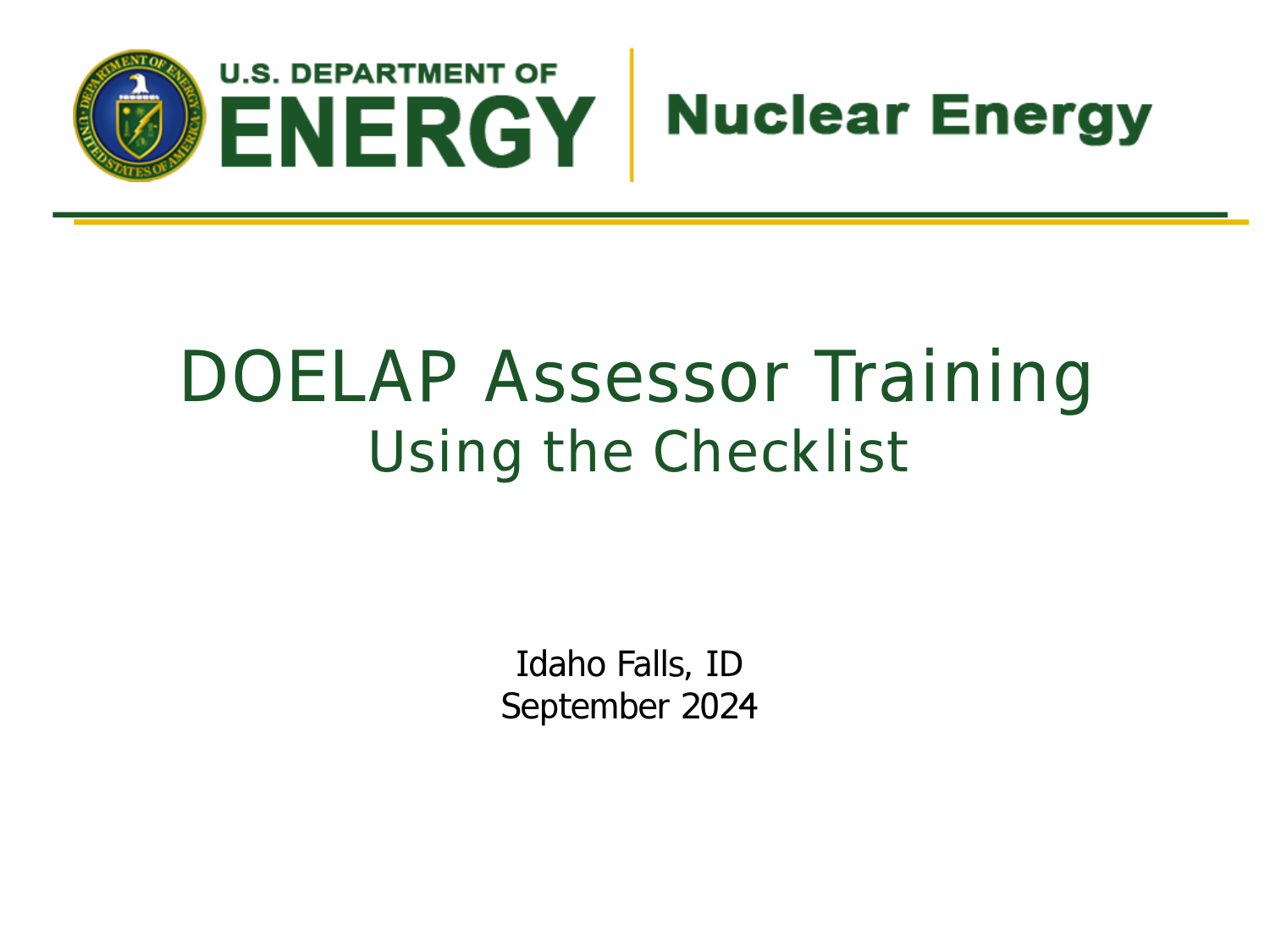

# DOELAP Assessor Training Using the Checklist
Idaho Falls, ID
September 2024